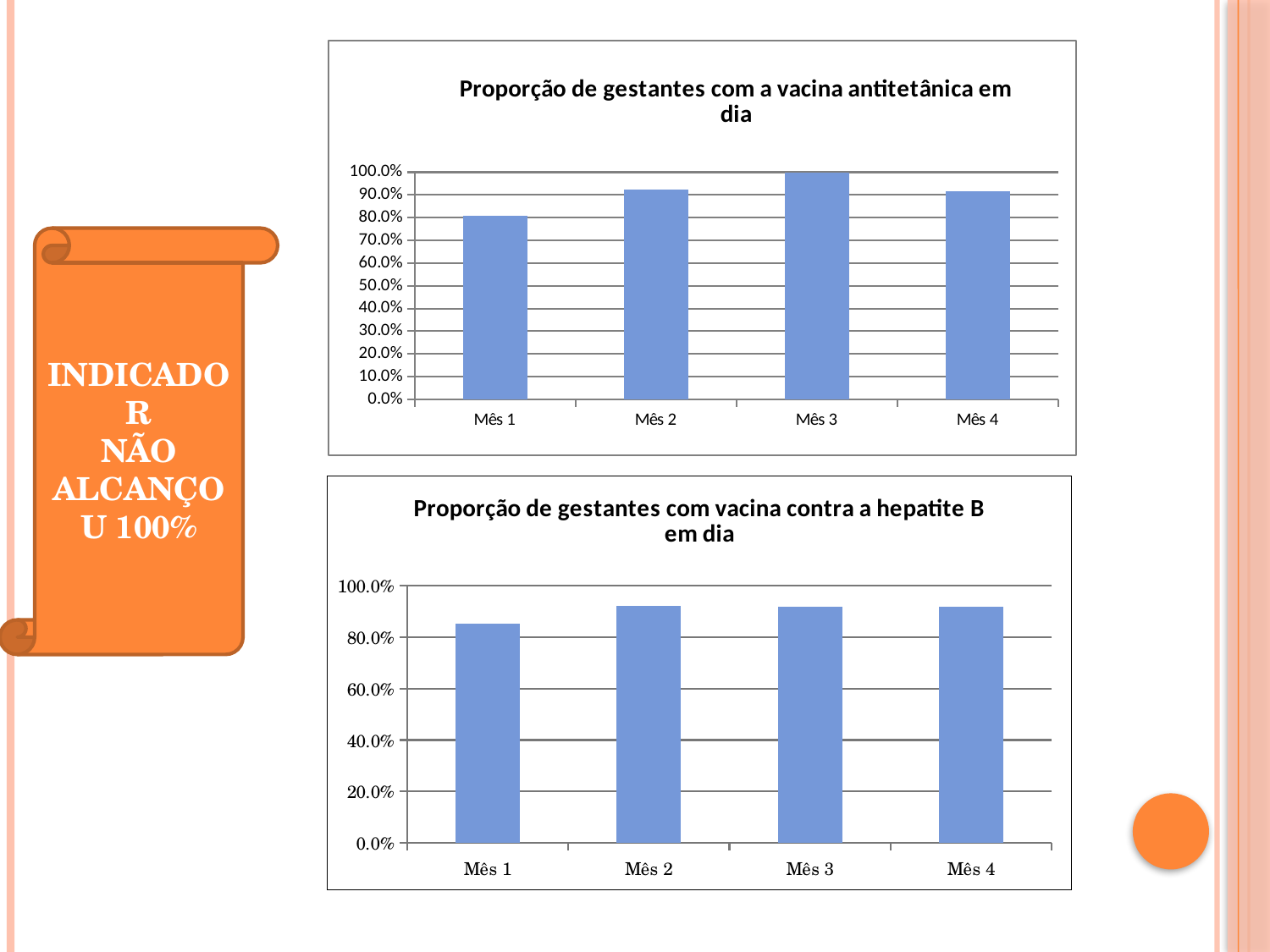

### Chart: Proporção de gestantes com a vacina antitetânica em dia

| Category | Proporção de gestantes com a vacina antitetânica em dia |
|---|---|
| Mês 1 | 0.8085106382978726 |
| Mês 2 | 0.9230769230769226 |
| Mês 3 | 1.0 |
| Mês 4 | 0.9178082191780895 |
INDICADOR
NÃO ALCANÇOU 100%

### Chart: Proporção de gestantes com vacina contra a hepatite B em dia

| Category |  |
|---|---|
| Mês 1 | 0.8510638297872304 |
| Mês 2 | 0.9230769230769226 |
| Mês 3 | 0.9193548387096776 |
| Mês 4 | 0.9178082191780863 |